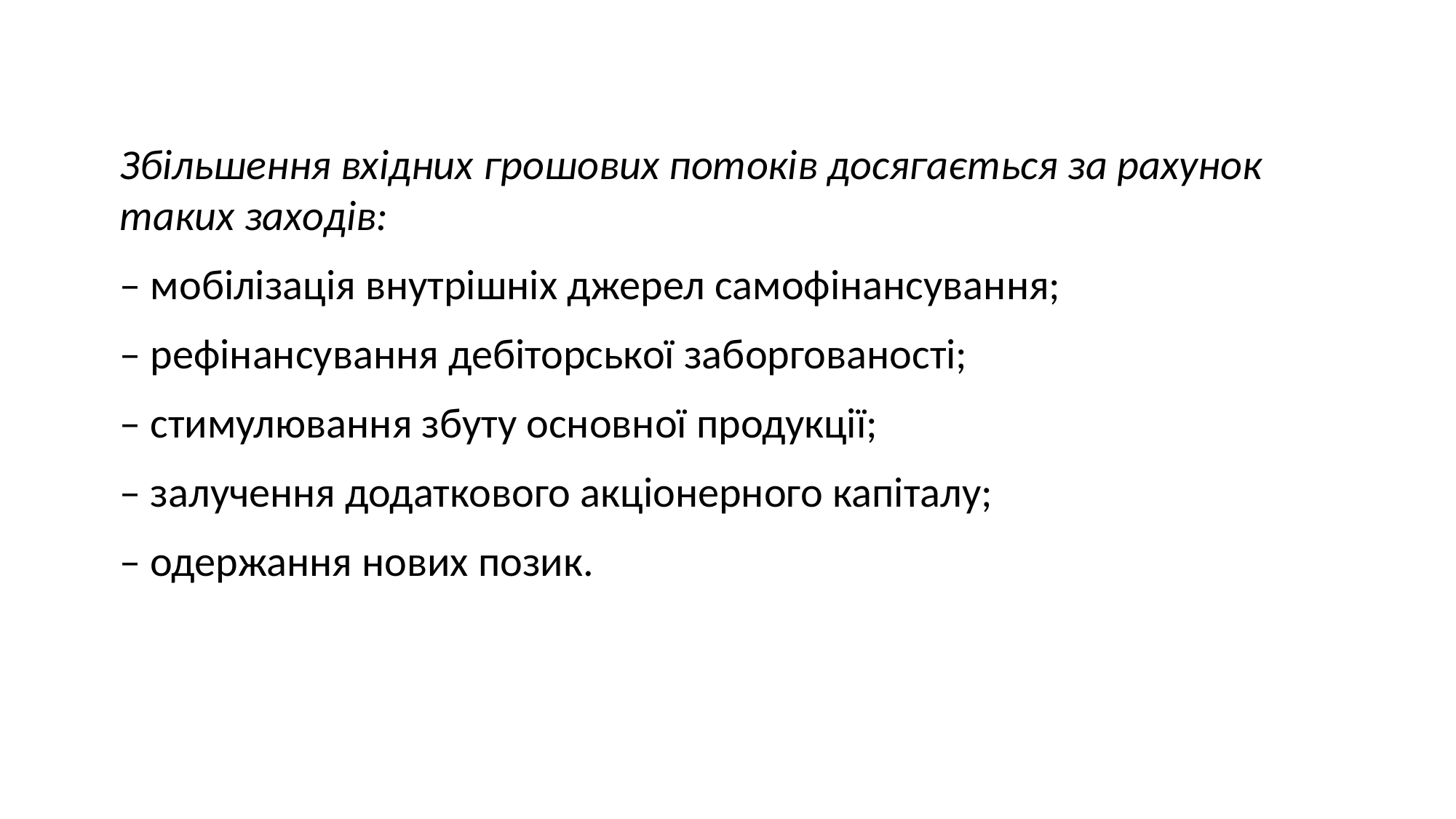

Збільшення вхідних грошових потоків досягається за рахунок таких заходів:
– мобілізація внутрішніх джерел самофінансування;
– рефінансування дебіторської заборгованості;
– стимулювання збуту основної продукції;
– залучення додаткового акціонерного капіталу;
– одержання нових позик.